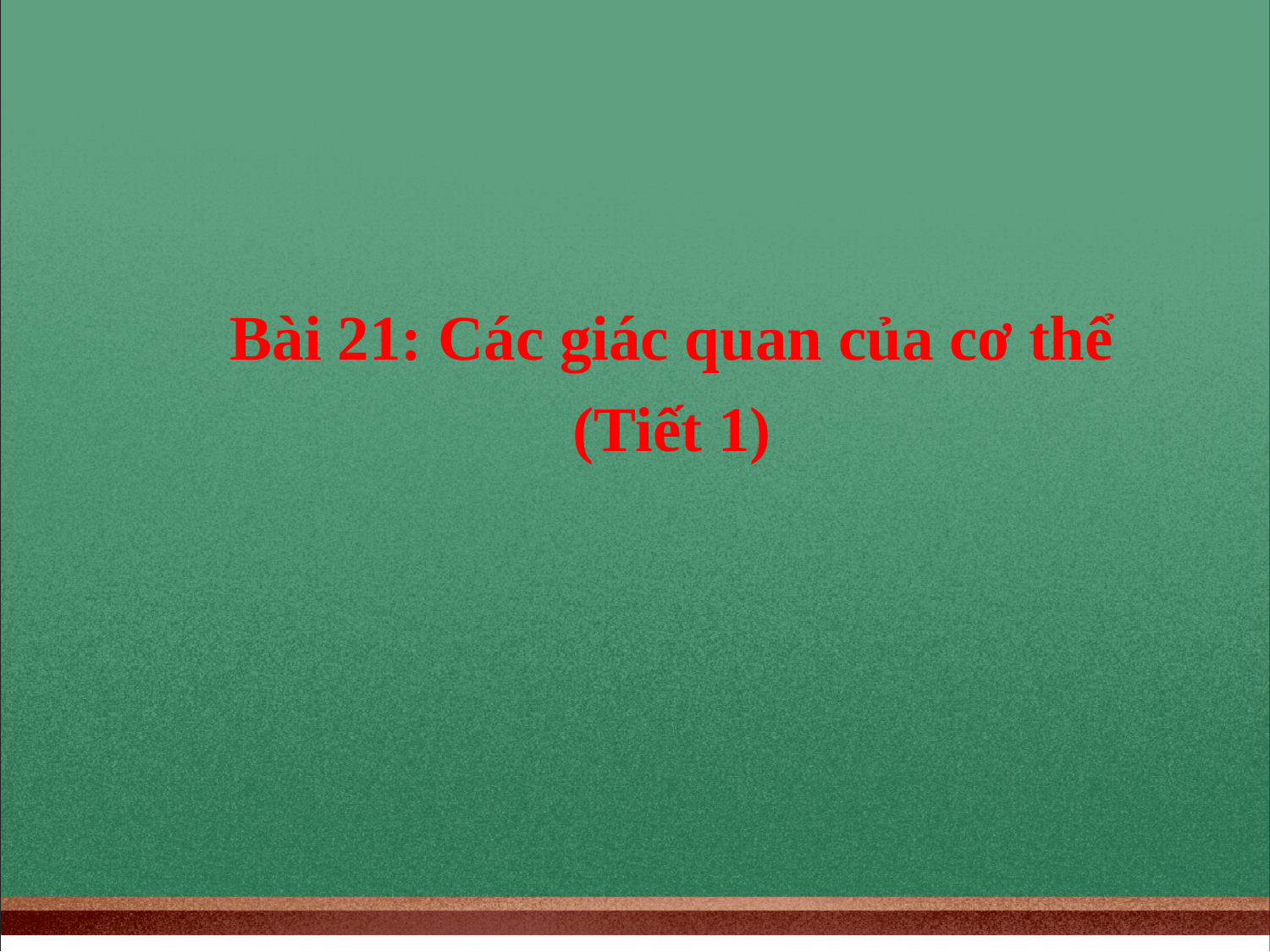

Bài 21: Các giác quan của cơ thể (Tiết 1)